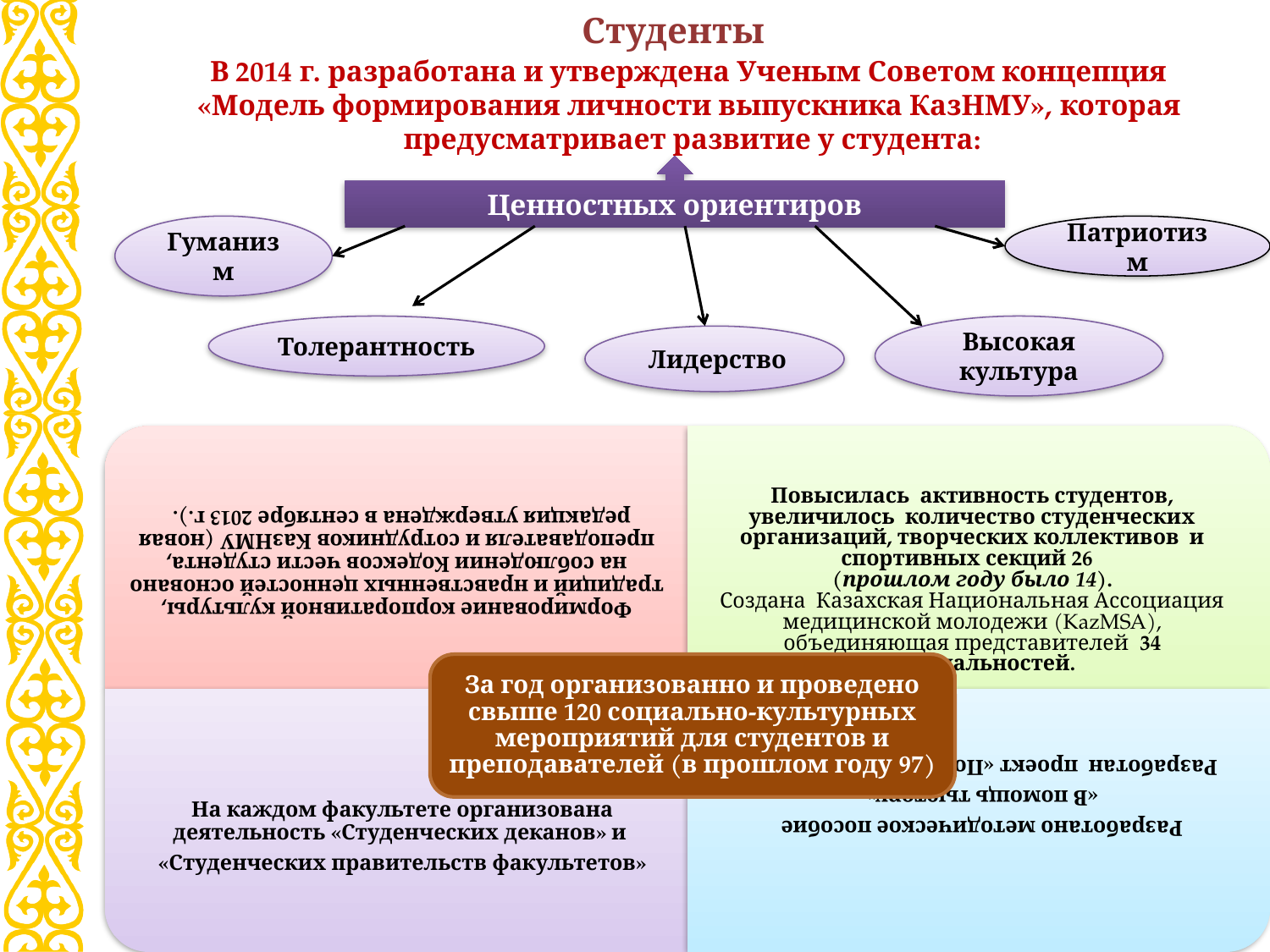

Студенты
В 2014 г. разработана и утверждена Ученым Советом концепция
«Модель формирования личности выпускника КазНМУ», которая  предусматривает развитие у студента:
Ценностных ориентиров
Гуманизм

Патриотизм

Толерантность

Высокая культура
 Лидерство
 Формирование корпоративной культуры,  традиций и нравственных ценностей основано на соблюдении Кодексов чести студента, преподавателя и сотрудников КазНМУ (новая редакция утверждена в сентябре 2013 г.).

Повысилась  активность студентов, увеличилось  количество студенческих организаций, творческих коллективов  и спортивных секций 26
(прошлом году было 14).
Создана  Казахская Национальная Ассоциация медицинской молодежи (KazMSA), объединяющая представителей  34 национальностей.

На каждом факультете организована деятельность «Студенческих деканов» и
«Студенческих правительств факультетов»

Разработано методическое пособие
 «В помощь тьютору».
 Разработан  проект «Портфолио студента».
За год организованно и проведено свыше 120 социально-культурных мероприятий для студентов и преподавателей (в прошлом году 97)
21